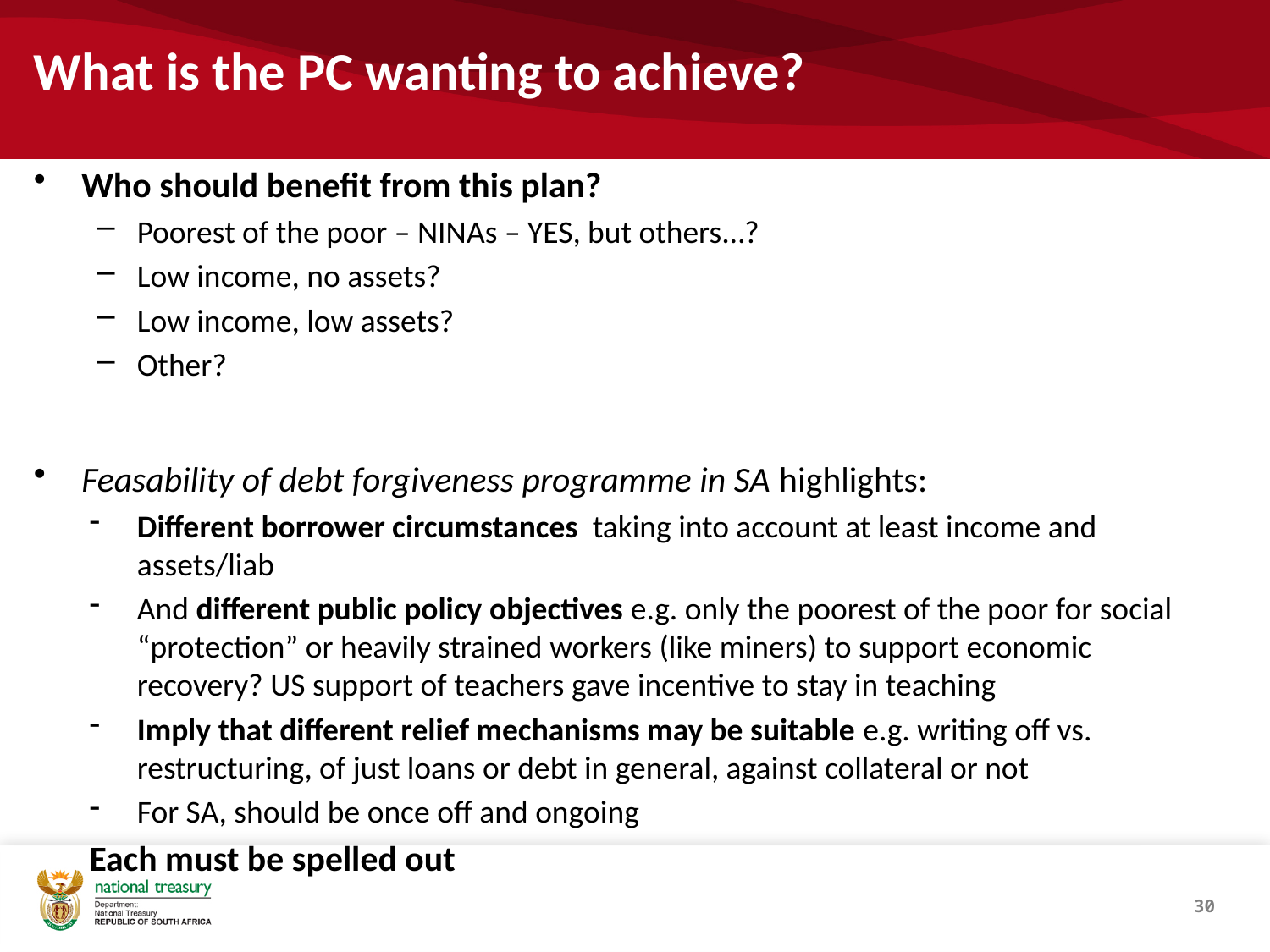

# What is the PC wanting to achieve?
Who should benefit from this plan?
Poorest of the poor – NINAs – YES, but others…?
Low income, no assets?
Low income, low assets?
Other?

Feasability of debt forgiveness programme in SA highlights:
Different borrower circumstances  taking into account at least income and assets/liab
And different public policy objectives e.g. only the poorest of the poor for social “protection” or heavily strained workers (like miners) to support economic recovery? US support of teachers gave incentive to stay in teaching
Imply that different relief mechanisms may be suitable e.g. writing off vs. restructuring, of just loans or debt in general, against collateral or not
For SA, should be once off and ongoing
Each must be spelled out

30